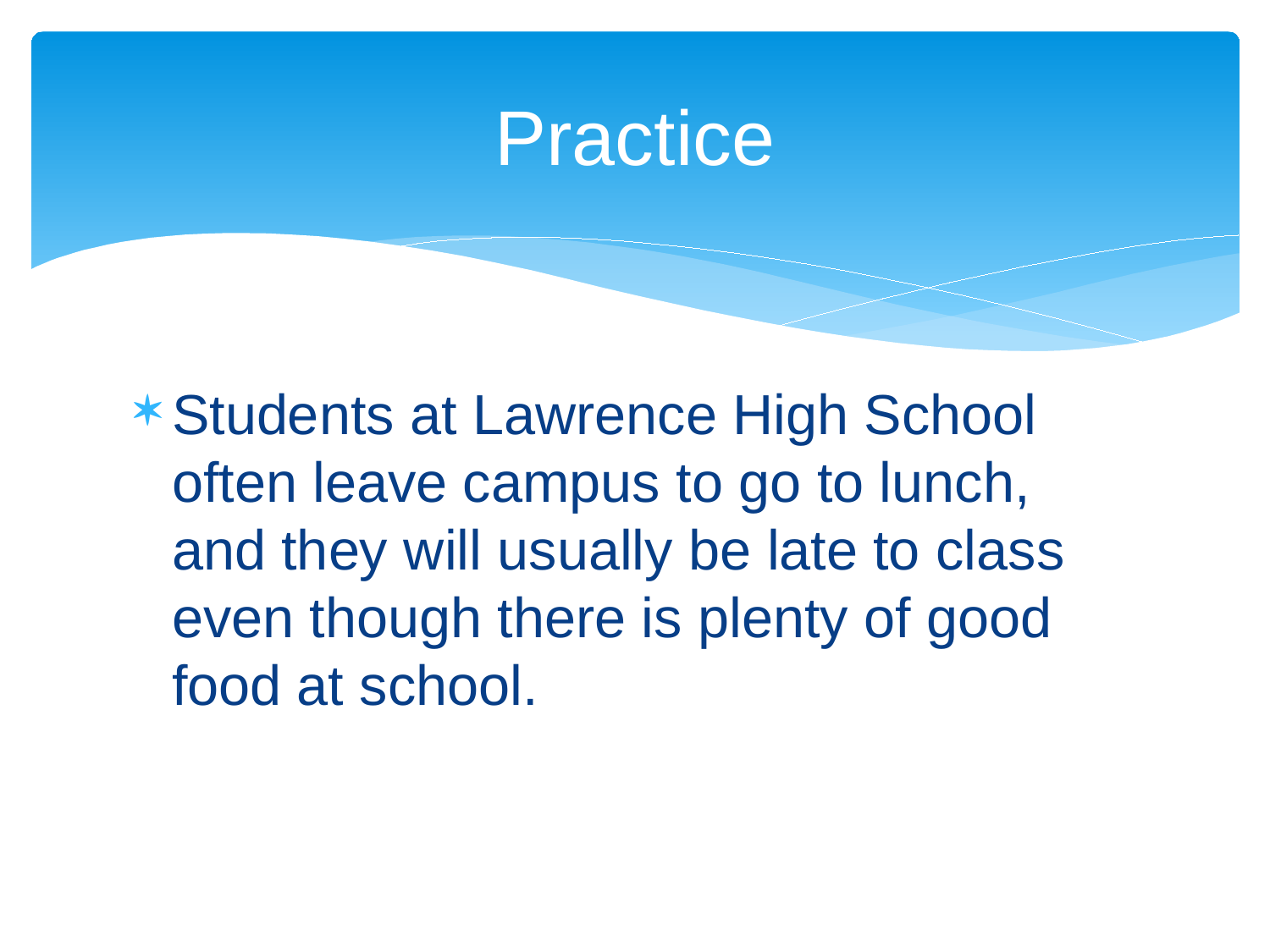

# Practice
Students at Lawrence High School often leave campus to go to lunch, and they will usually be late to class even though there is plenty of good food at school.